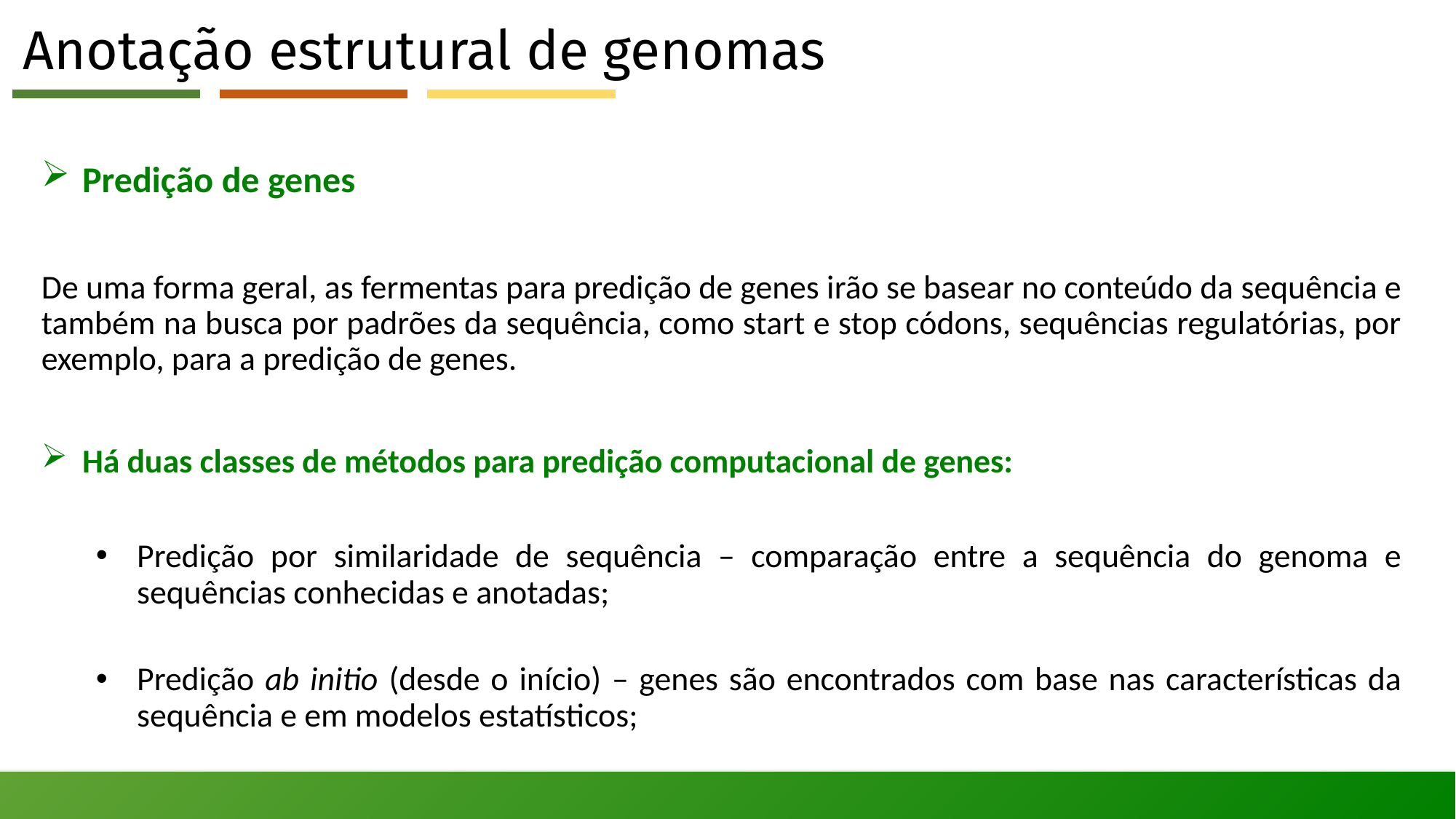

# Anotação estrutural de genomas
Predição de genes

De uma forma geral, as fermentas para predição de genes irão se basear no conteúdo da sequência e também na busca por padrões da sequência, como start e stop códons, sequências regulatórias, por exemplo, para a predição de genes.

Há duas classes de métodos para predição computacional de genes:

Predição por similaridade de sequência – comparação entre a sequência do genoma e sequências conhecidas e anotadas;

Predição ab initio (desde o início) – genes são encontrados com base nas características da sequência e em modelos estatísticos;